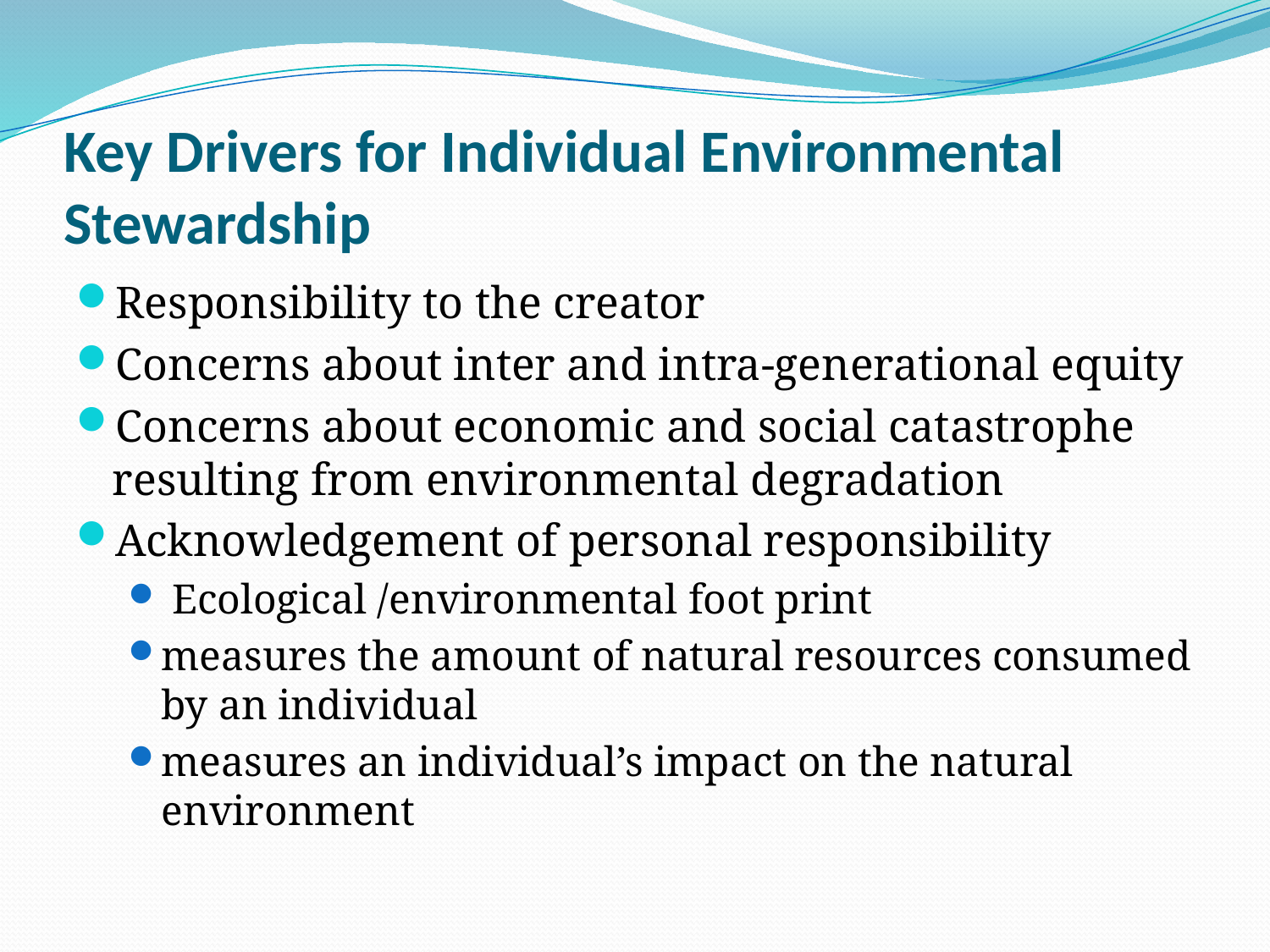

# Key Drivers for Individual Environmental Stewardship
Responsibility to the creator
Concerns about inter and intra-generational equity
Concerns about economic and social catastrophe resulting from environmental degradation
Acknowledgement of personal responsibility
 Ecological /environmental foot print
measures the amount of natural resources consumed by an individual
measures an individual’s impact on the natural environment